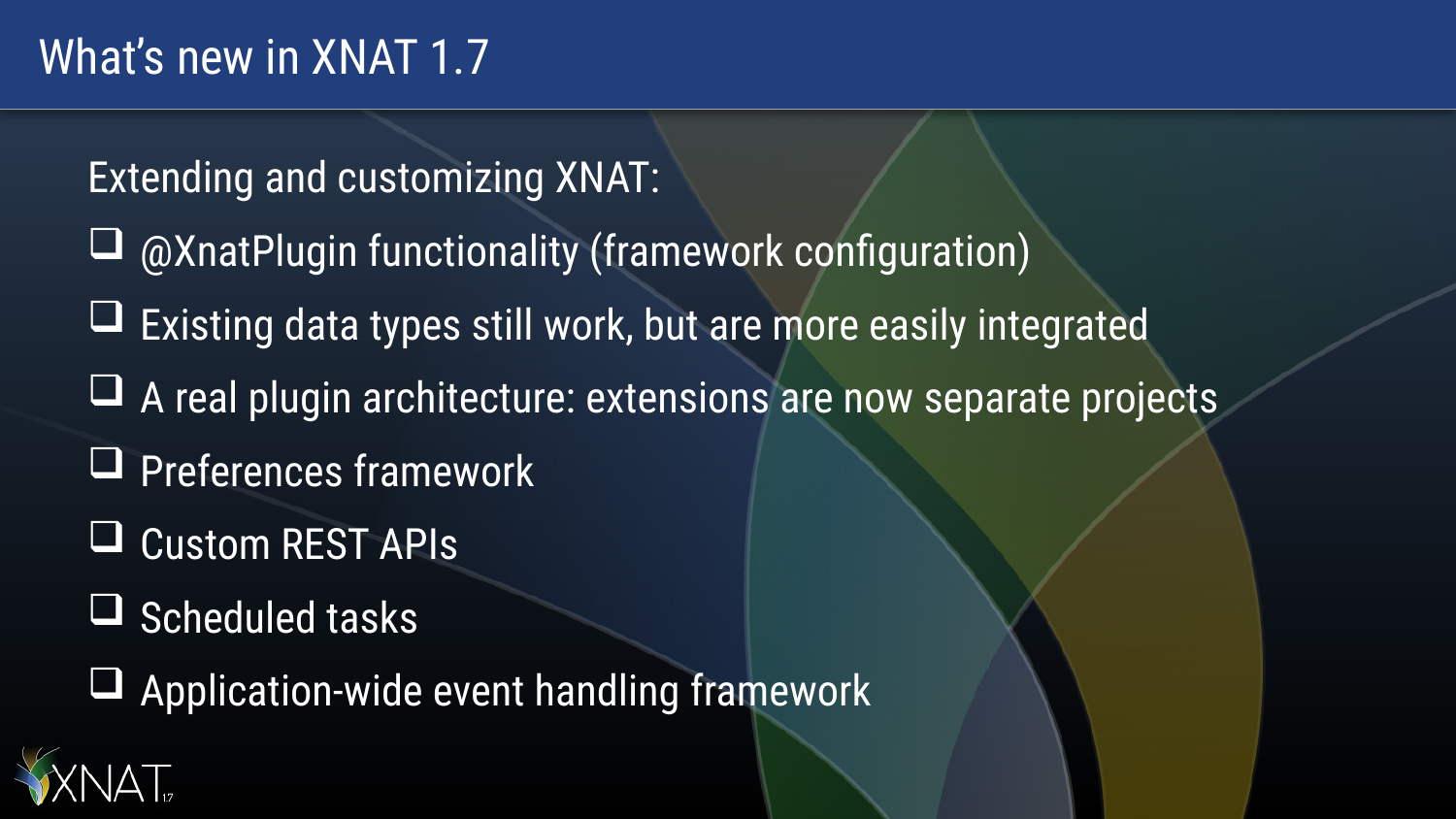

# What’s new in XNAT 1.7
Extending and customizing XNAT:
@XnatPlugin functionality (framework configuration)
Existing data types still work, but are more easily integrated
A real plugin architecture: extensions are now separate projects
Preferences framework
Custom REST APIs
Scheduled tasks
Application-wide event handling framework